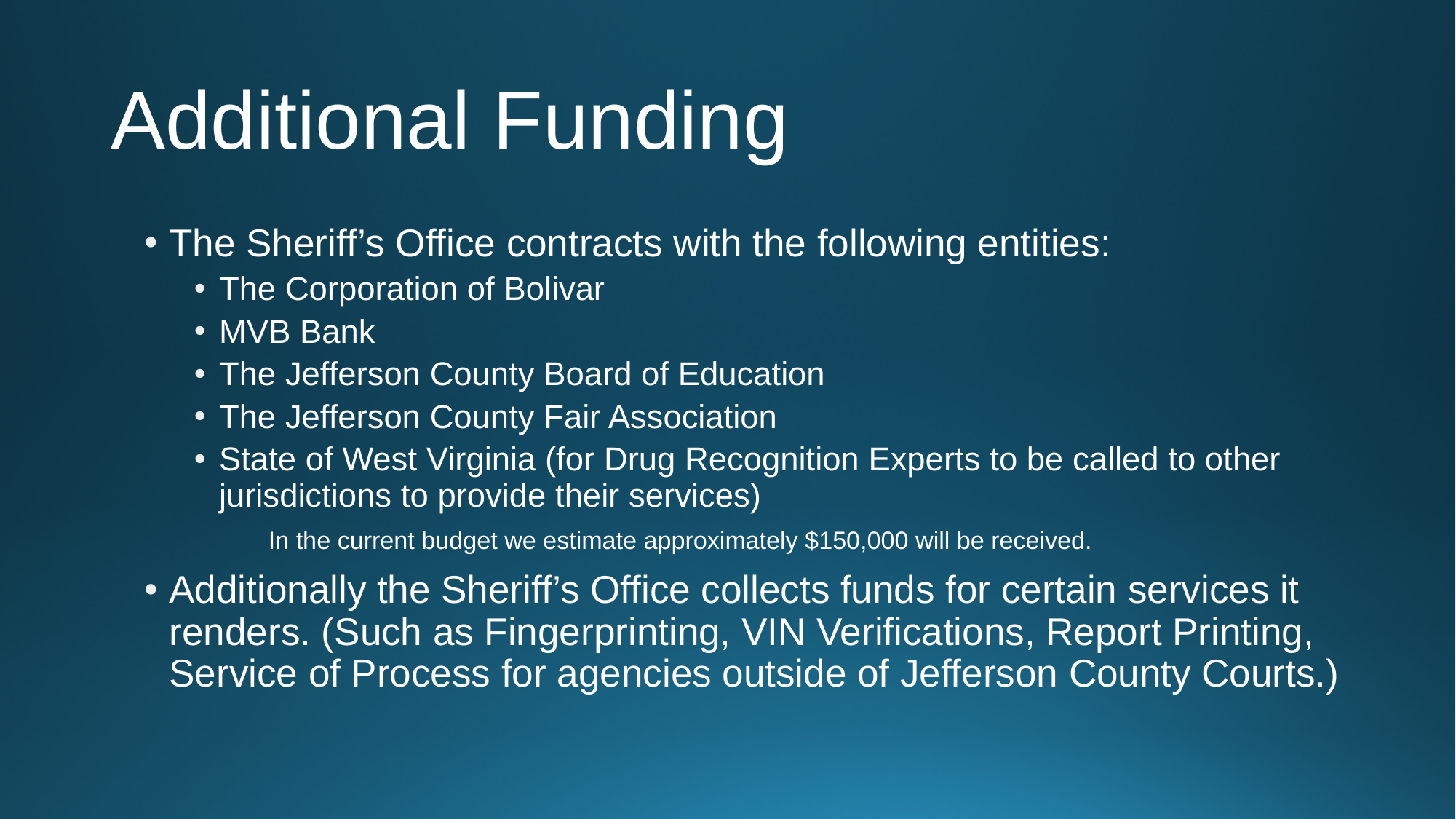

# Additional Funding
The Sheriff’s Office contracts with the following entities:
The Corporation of Bolivar
MVB Bank
The Jefferson County Board of Education
The Jefferson County Fair Association
State of West Virginia (for Drug Recognition Experts to be called to other jurisdictions to provide their services)
        In the current budget we estimate approximately $150,000 will be received.
Additionally the Sheriff’s Office collects funds for certain services it renders. (Such as Fingerprinting, VIN Verifications, Report Printing, Service of Process for agencies outside of Jefferson County Courts.)